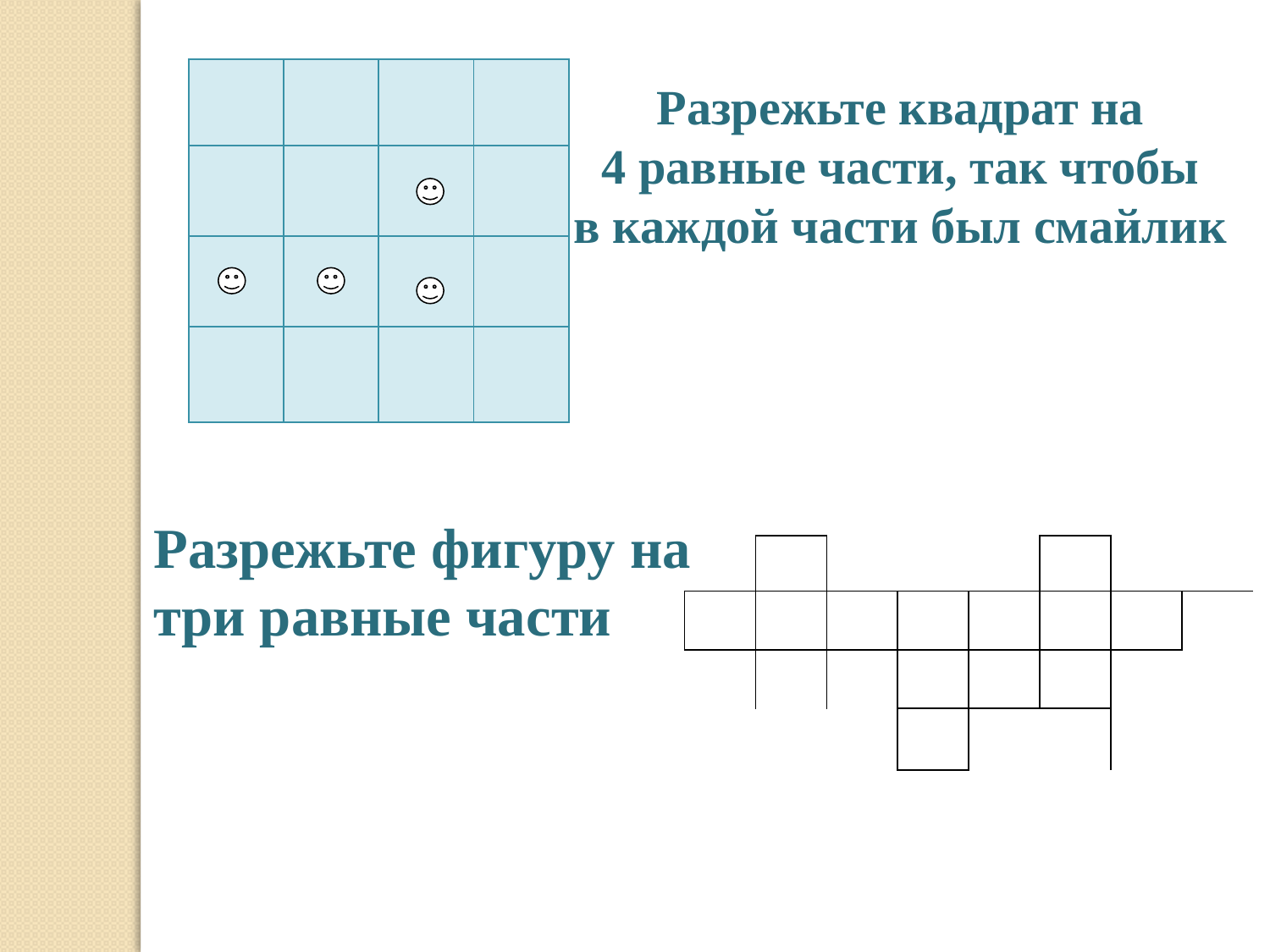

|  |  |  |  |
| --- | --- | --- | --- |
|  |  |  |  |
|  |  |  |  |
|  |  |  |  |
Разрежьте квадрат на
4 равные части, так чтобы
в каждой части был смайлик

Разрежьте фигуру на
три равные части
|  |  |  |  |  |  |  |  |
| --- | --- | --- | --- | --- | --- | --- | --- |
|  |  |  |  |  |  |  |  |
|  |  |  |  |  |  |  |  |
|  |  |  |  |  |  |  |  |